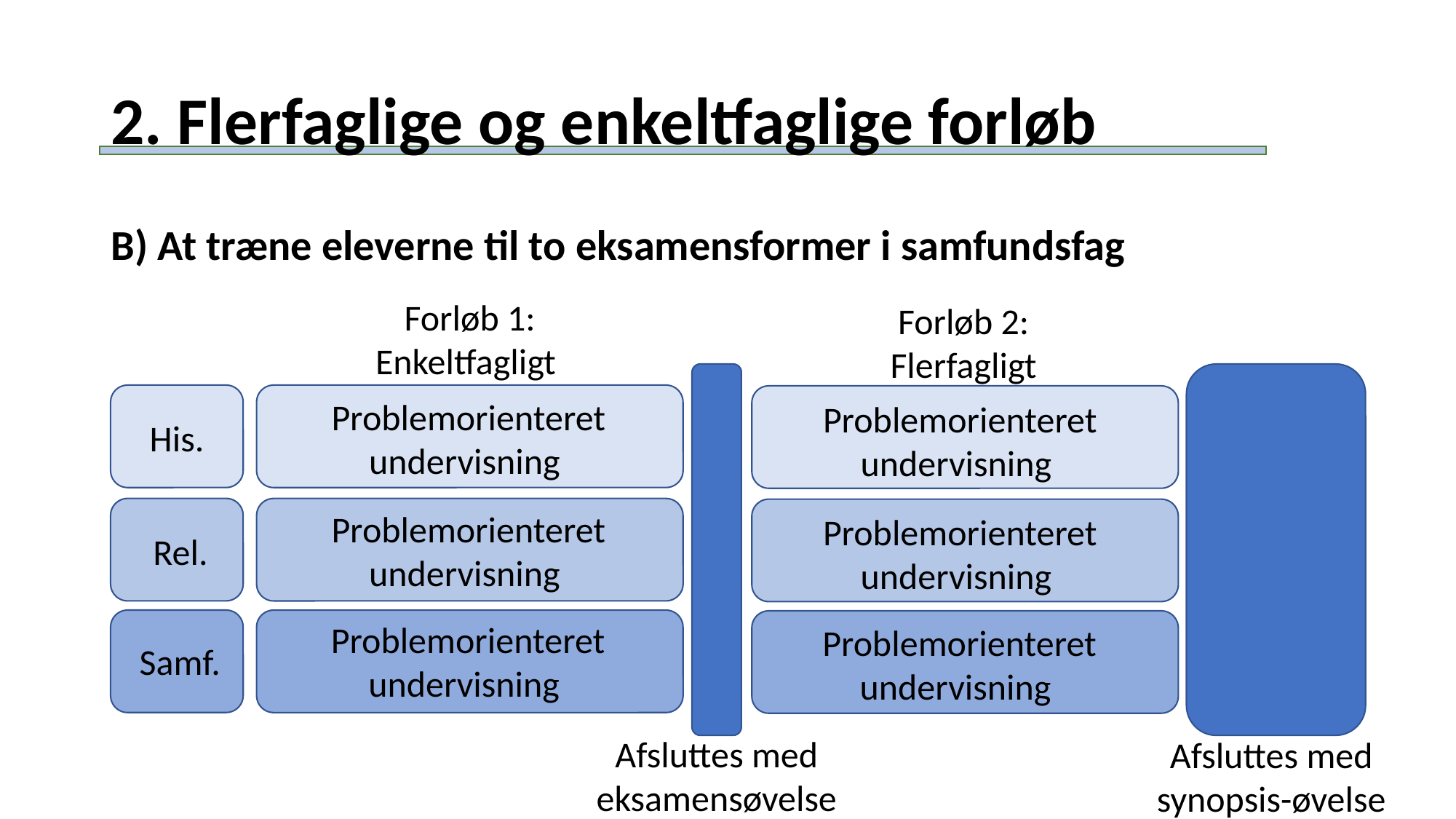

# 2. Flerfaglige og enkeltfaglige forløb

B) At træne eleverne til to eksamensformer i samfundsfag
Forløb 1: Enkeltfagligt
Forløb 2: Flerfagligt

Problemorienteret undervisning
Problemorienteret undervisning
His.

Problemorienteret undervisning
Problemorienteret undervisning
Rel.

Problemorienteret undervisning
Problemorienteret undervisning
Samf.
Afsluttes med eksamensøvelse
Afsluttes med synopsis-øvelse